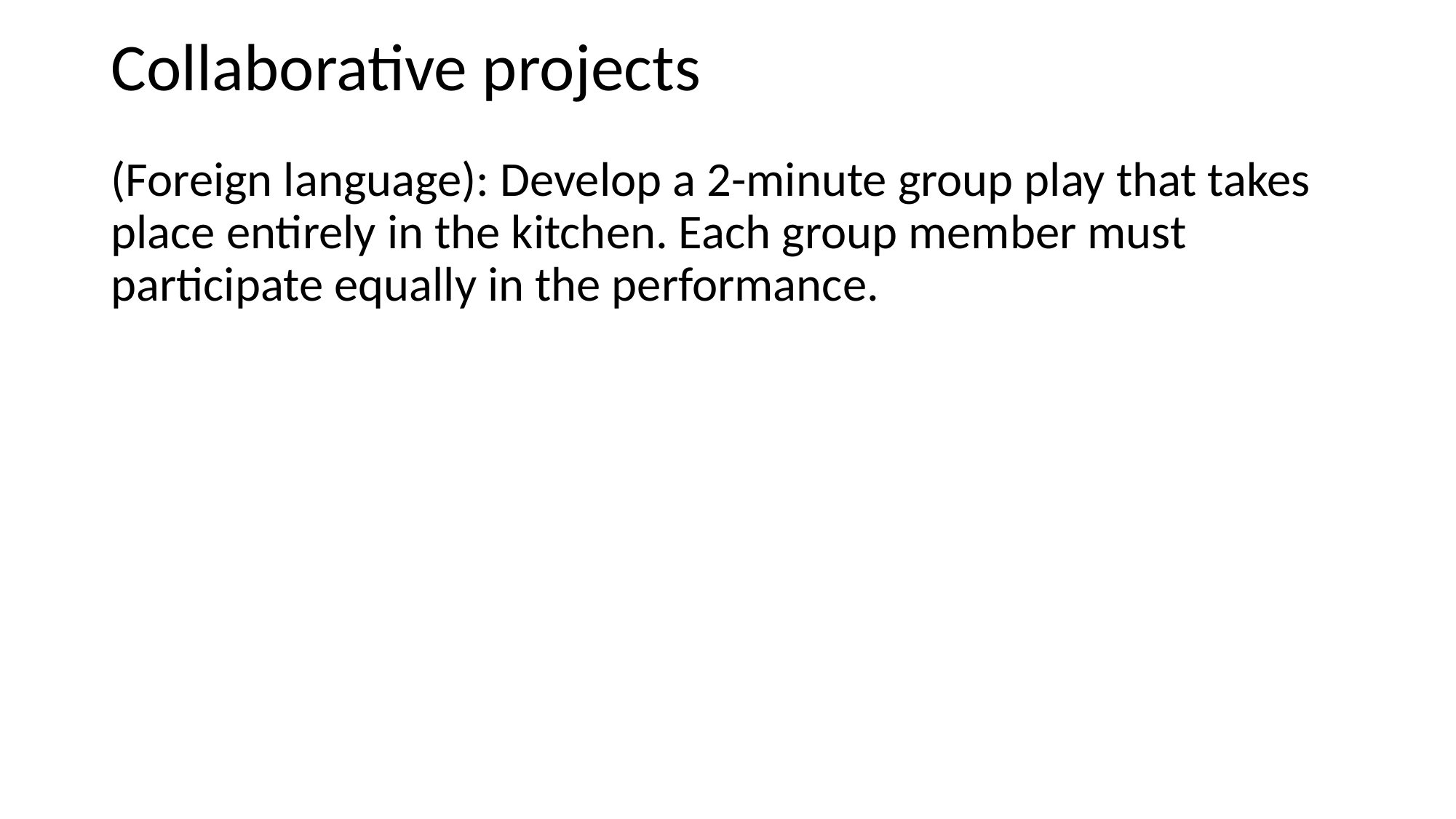

# Collaborative projects
(Foreign language): Develop a 2-minute group play that takes place entirely in the kitchen. Each group member must participate equally in the performance.